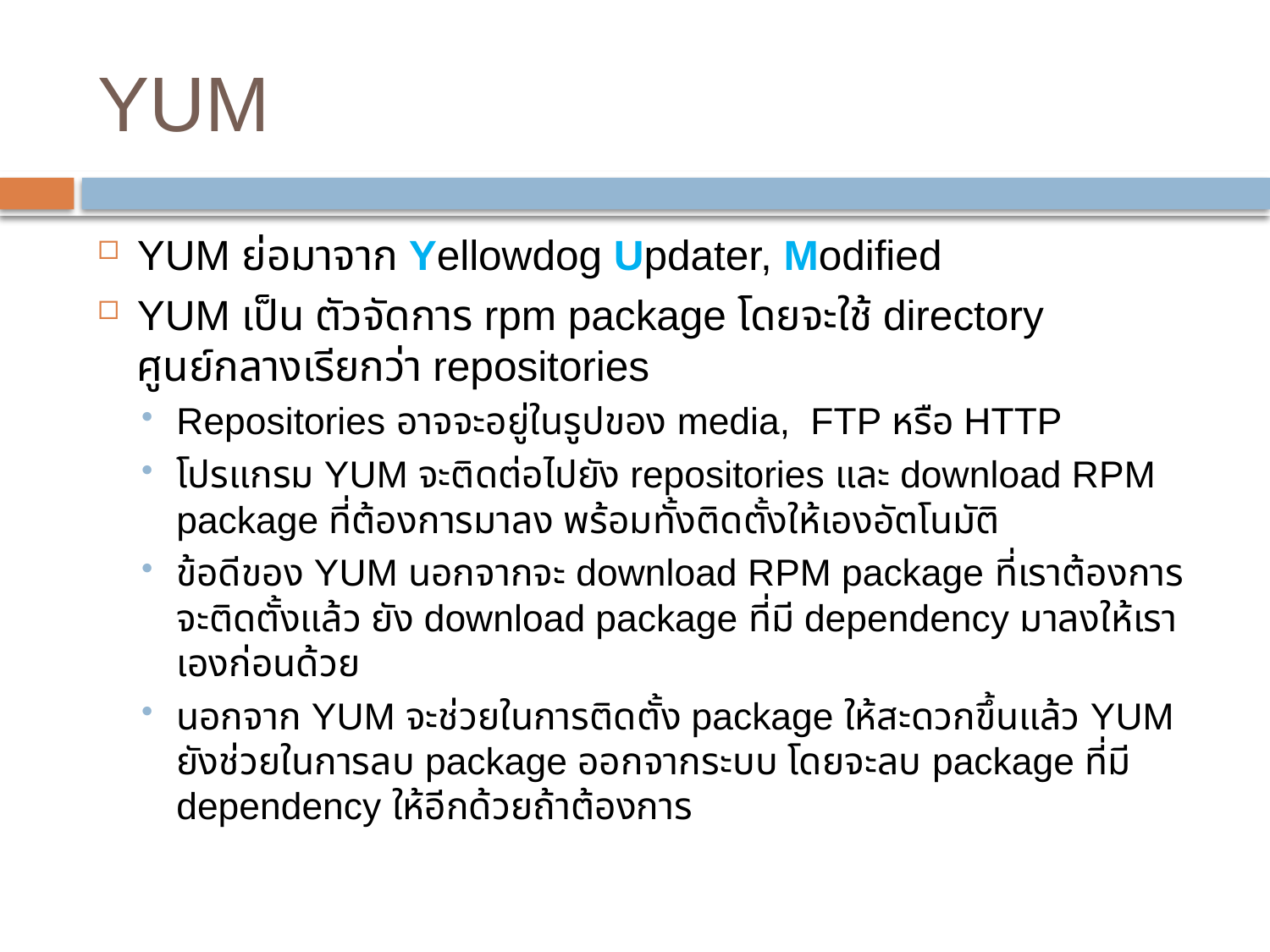

# YUM
YUM ย่อมาจาก Yellowdog Updater, Modified
YUM เป็น ตัวจัดการ rpm package โดยจะใช้ directory ศูนย์กลางเรียกว่า repositories
Repositories อาจจะอยู่ในรูปของ media,  FTP หรือ HTTP
โปรแกรม YUM จะติดต่อไปยัง repositories และ download RPM package ที่ต้องการมาลง พร้อมทั้งติดตั้งให้เองอัตโนมัติ
ข้อดีของ YUM นอกจากจะ download RPM package ที่เราต้องการจะติดตั้งแล้ว ยัง download package ที่มี dependency มาลงให้เราเองก่อนด้วย
นอกจาก YUM จะช่วยในการติดตั้ง package ให้สะดวกขึ้นแล้ว YUM ยังช่วยในการลบ package ออกจากระบบ โดยจะลบ package ที่มี dependency ให้อีกด้วยถ้าต้องการ